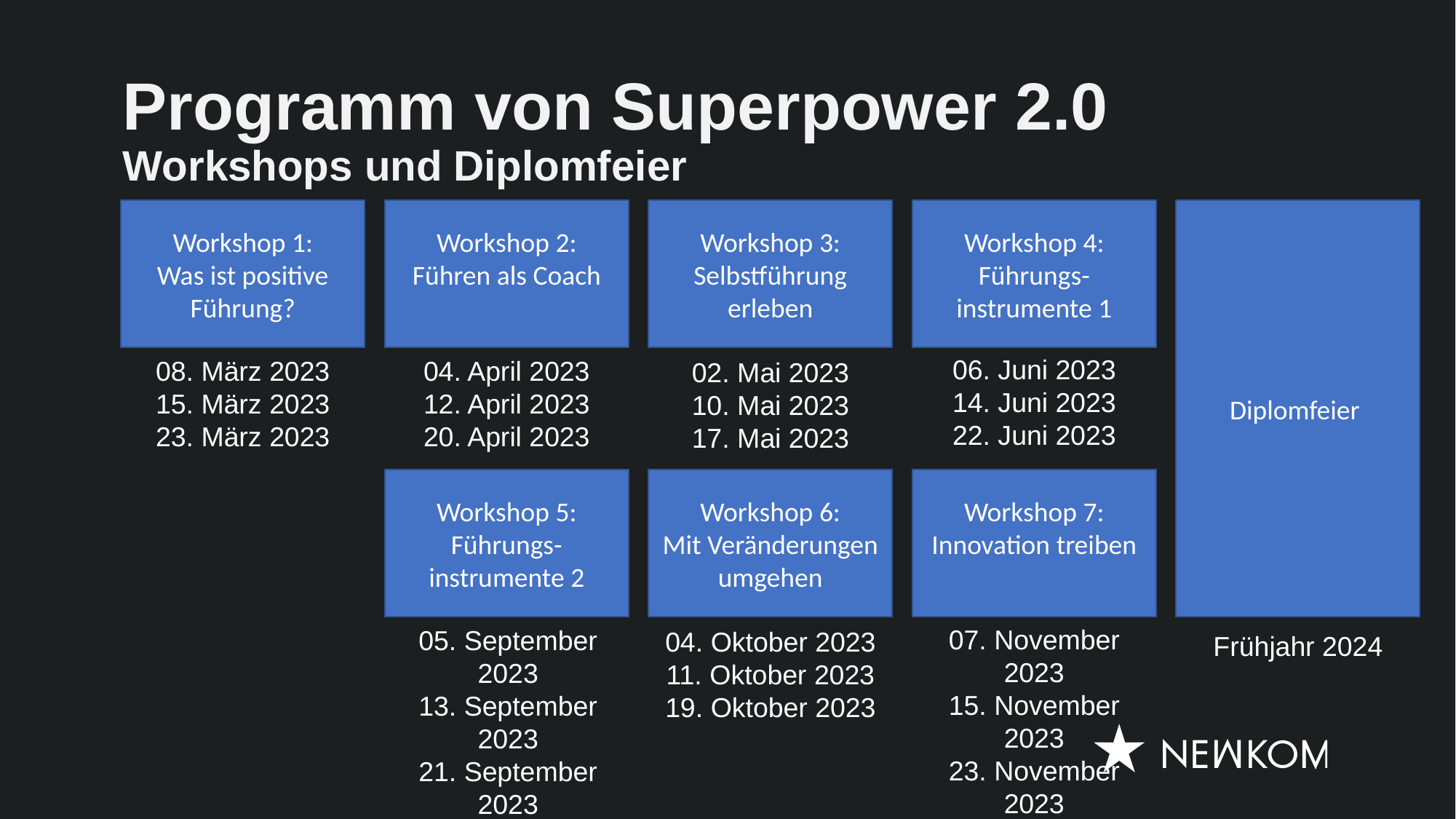

# Programm von Superpower 2.0 Workshops und Diplomfeier
Workshop 4:
Führungs-
instrumente 1
Diplomfeier
Workshop 1:
Was ist positive Führung?
Workshop 2:
Führen als Coach

Workshop 3:
Selbstführung erleben
06. Juni 2023
14. Juni 2023
22. Juni 2023

08. März 2023
15. März 2023
23. März 2023

04. April 2023
12. April 2023
20. April 2023

02. Mai 2023
10. Mai 2023
17. Mai 2023

Workshop 7: Innovation treiben

Workshop 5:
Führungs-
instrumente 2
Workshop 6:
Mit Veränderungen umgehen
07. November 2023
15. November 2023
23. November 2023

05. September 2023
13. September 2023
21. September 2023

04. Oktober 2023
11. Oktober 2023
19. Oktober 2023

Frühjahr 2024